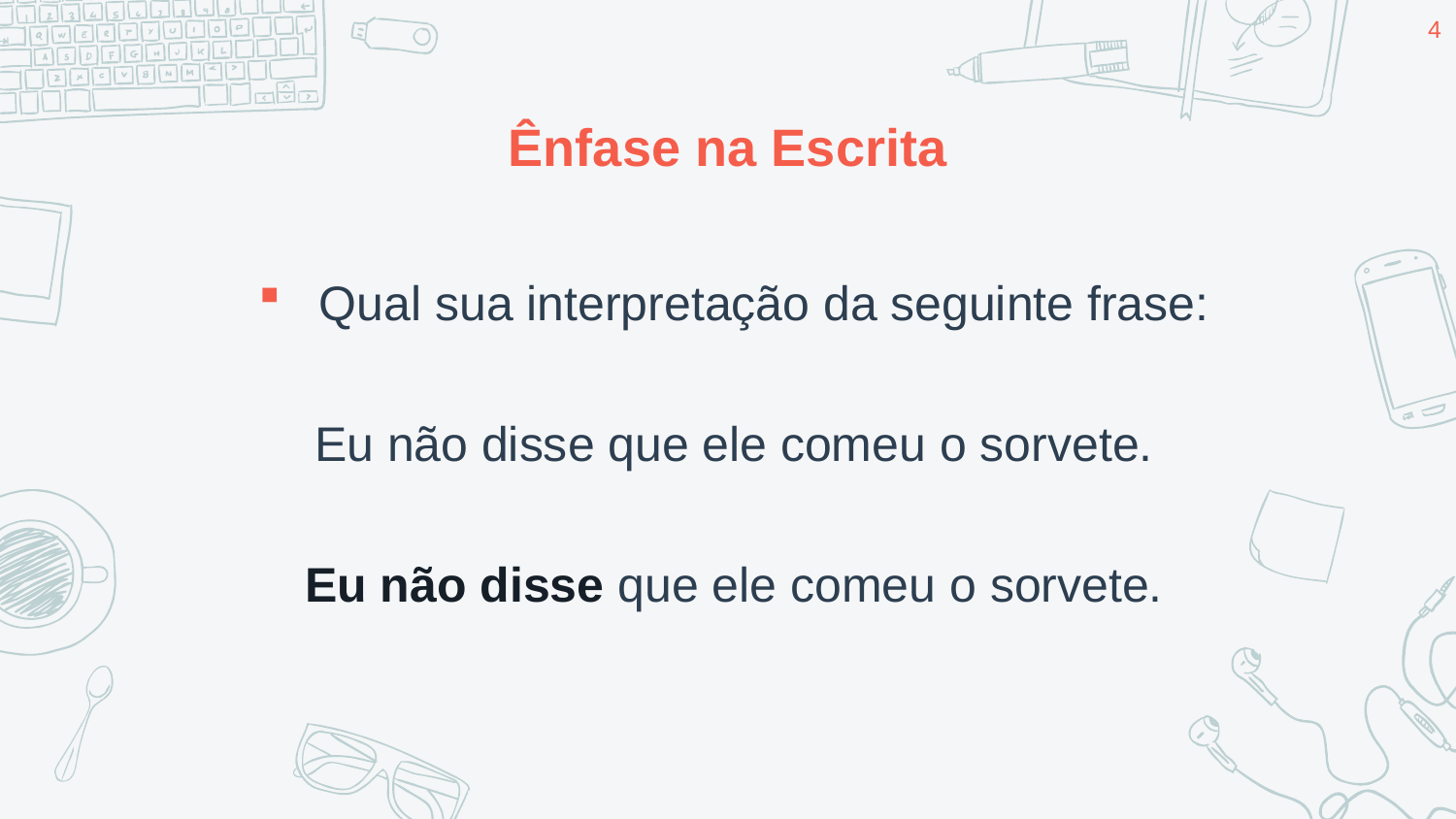

4
# Ênfase na Escrita
Qual sua interpretação da seguinte frase:

Eu não disse que ele comeu o sorvete.

Eu não disse que ele comeu o sorvete.